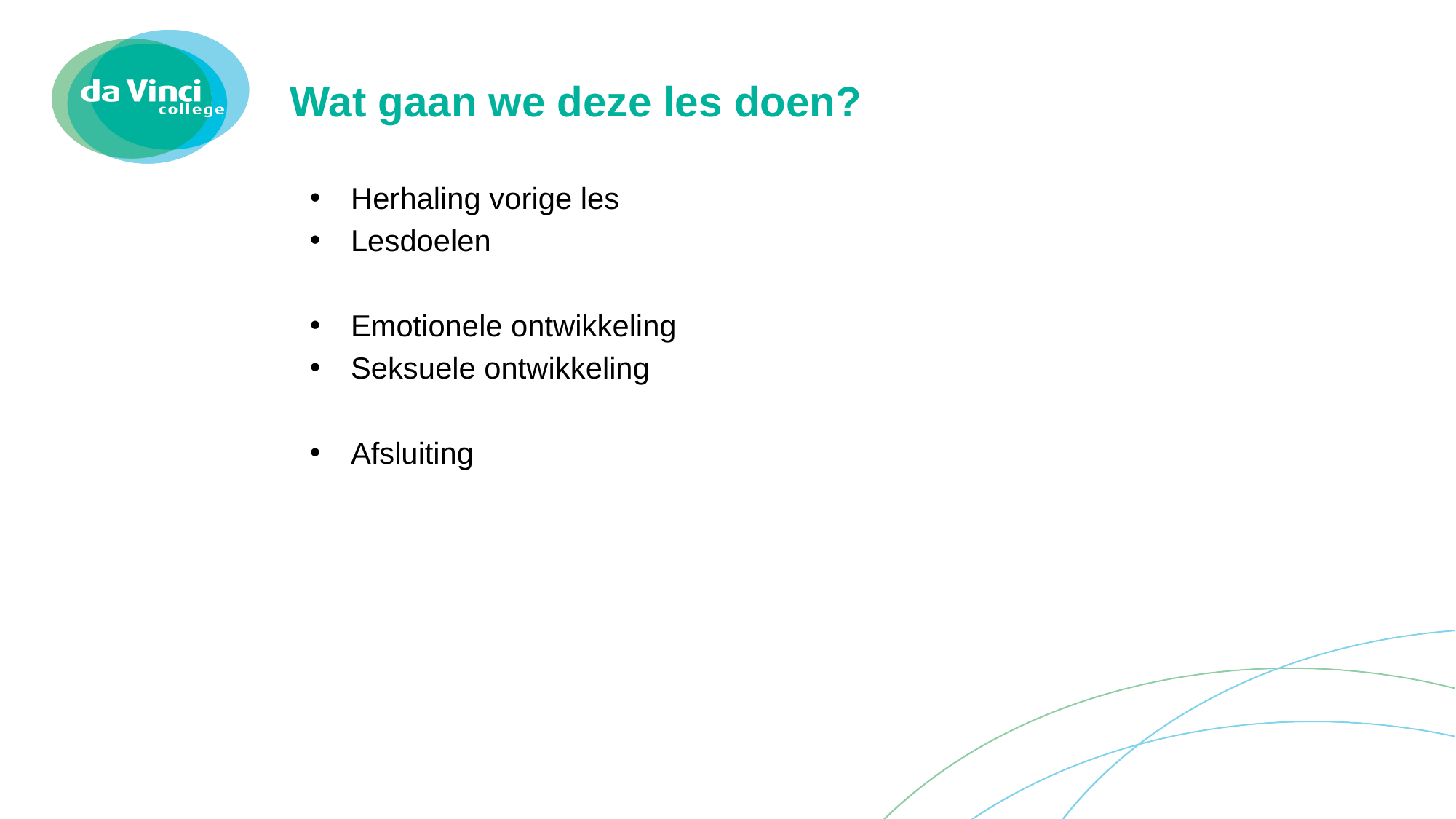

# Wat gaan we deze les doen?

Herhaling vorige les
Lesdoelen

Emotionele ontwikkeling
Seksuele ontwikkeling

Afsluiting